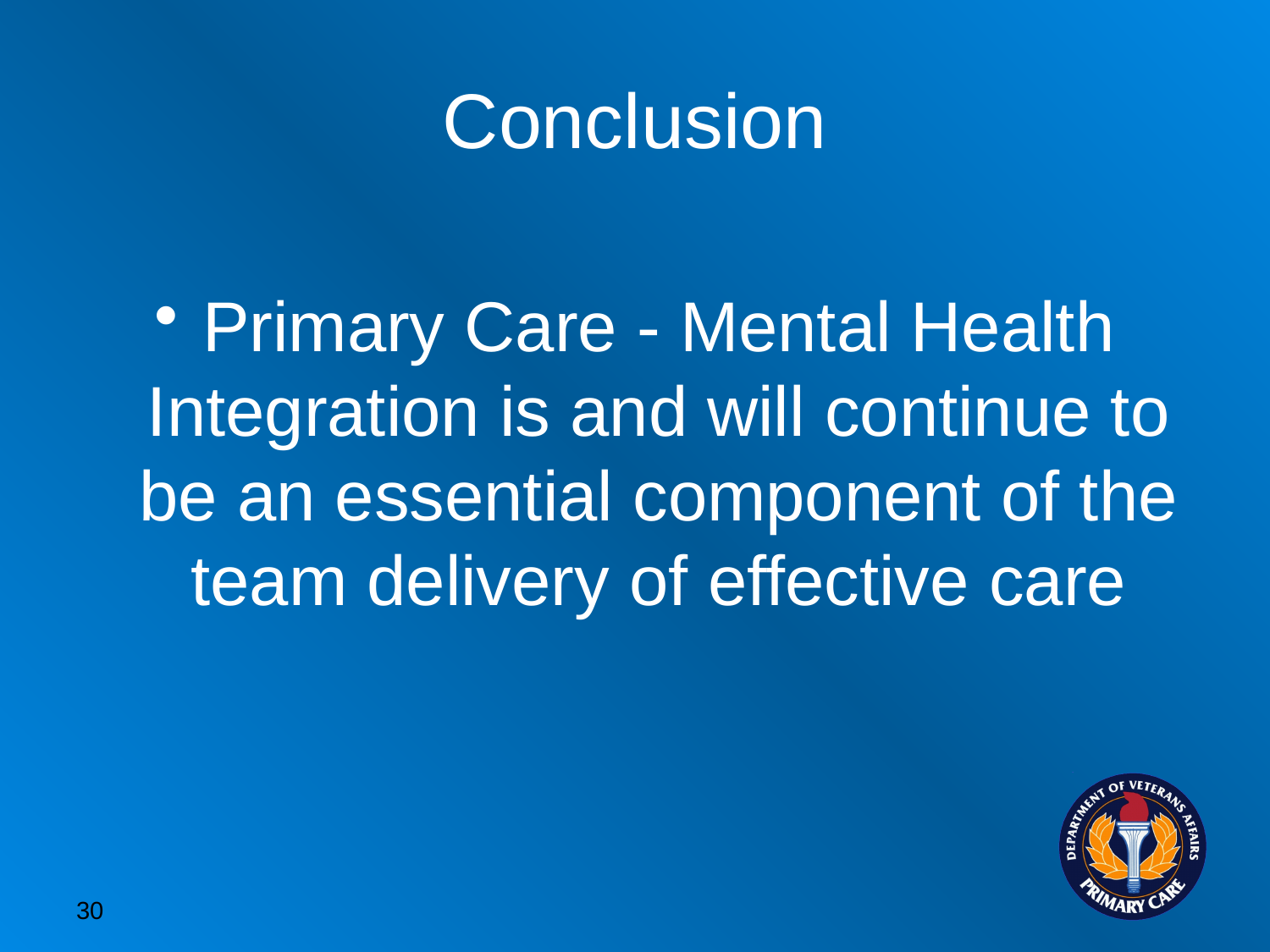

# Conclusion
Primary Care - Mental Health Integration is and will continue to be an essential component of the team delivery of effective care
30